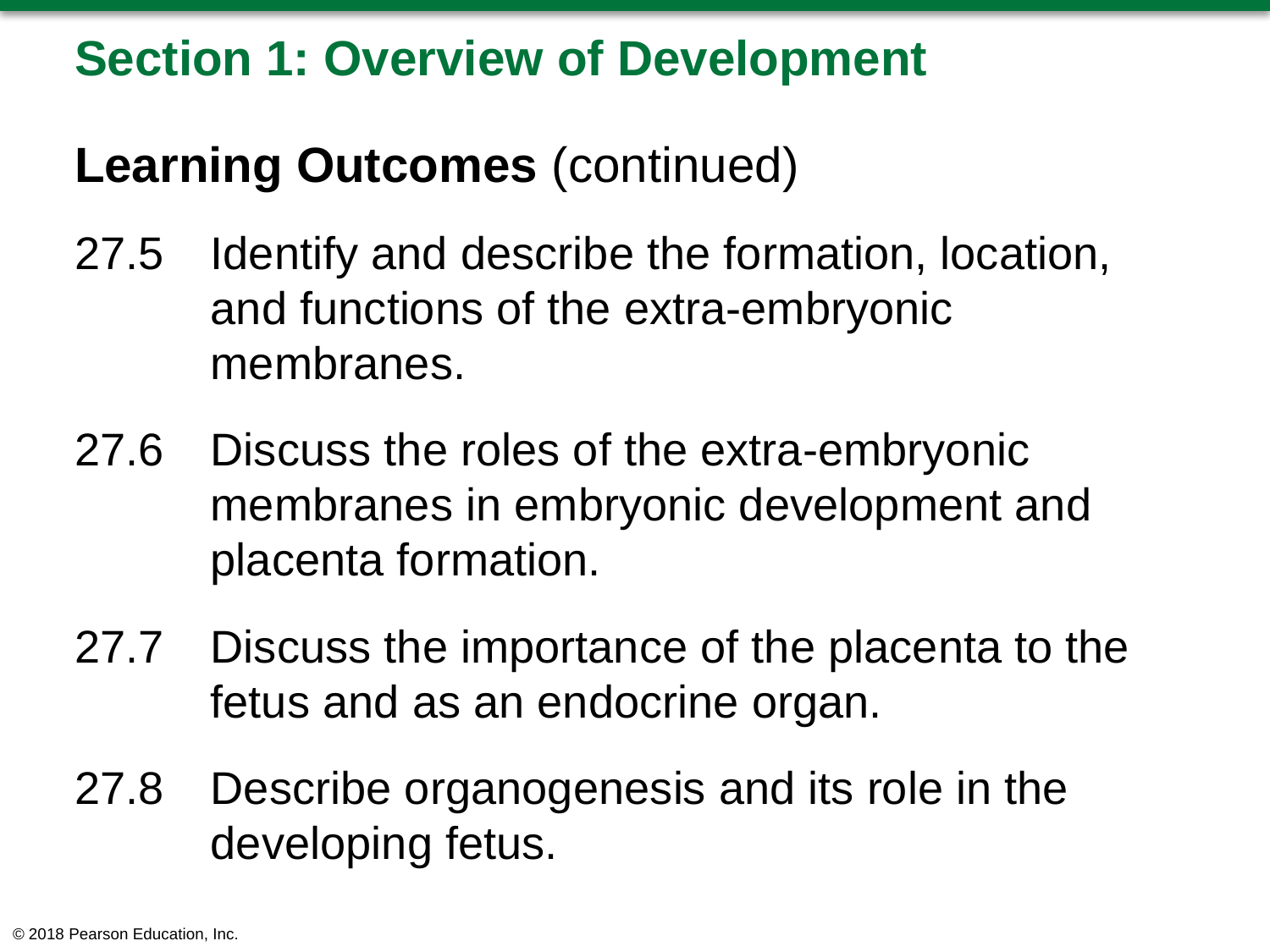

# Section 1: Overview of Development
Learning Outcomes (continued)
27.5	Identify and describe the formation, location, and functions of the extra-embryonic membranes.
27.6	Discuss the roles of the extra-embryonic membranes in embryonic development and placenta formation.
27.7	Discuss the importance of the placenta to the fetus and as an endocrine organ.
27.8	Describe organogenesis and its role in the developing fetus.
© 2018 Pearson Education, Inc.